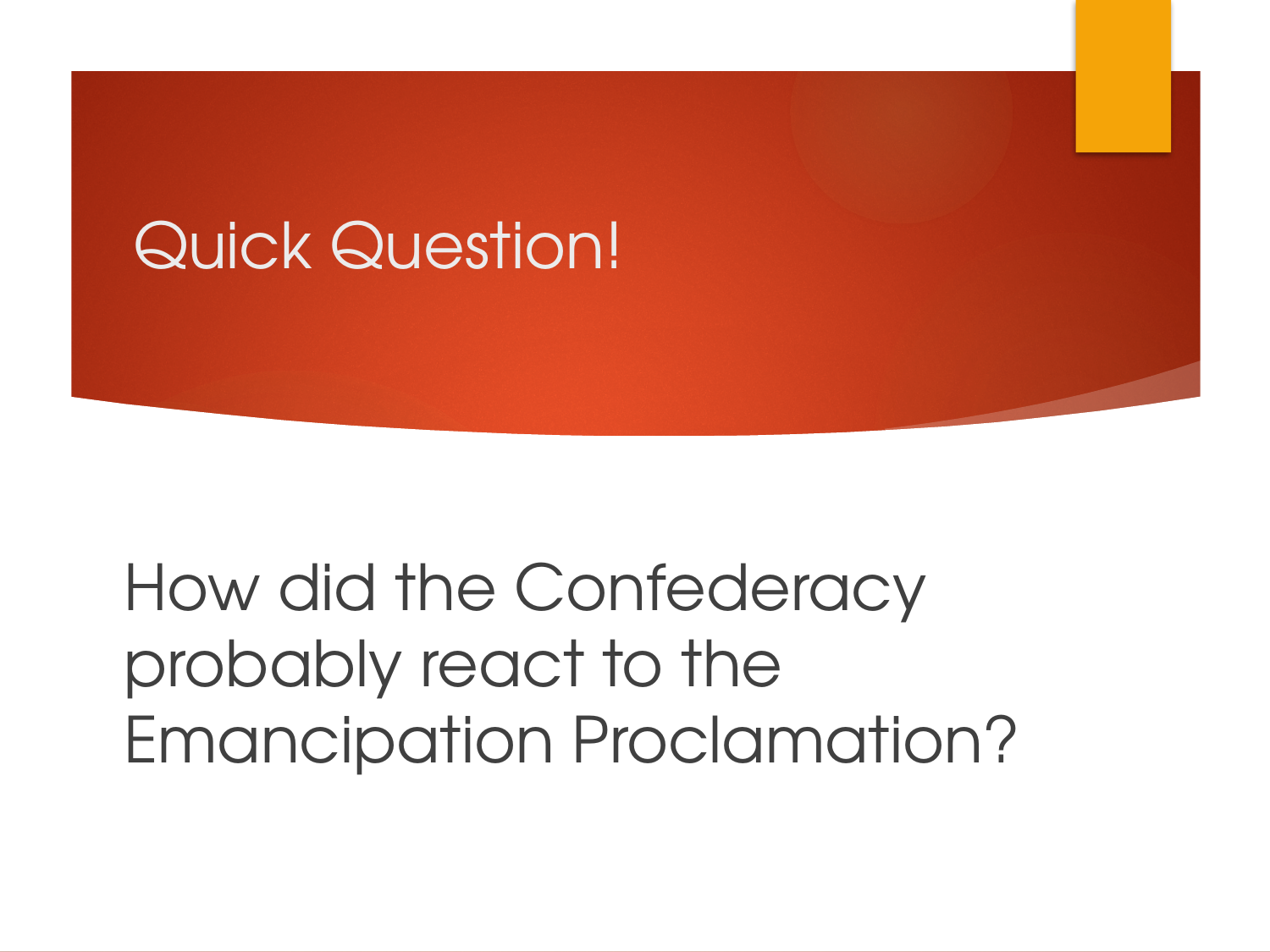

# Quick Question!
How did the Confederacy probably react to the Emancipation Proclamation?